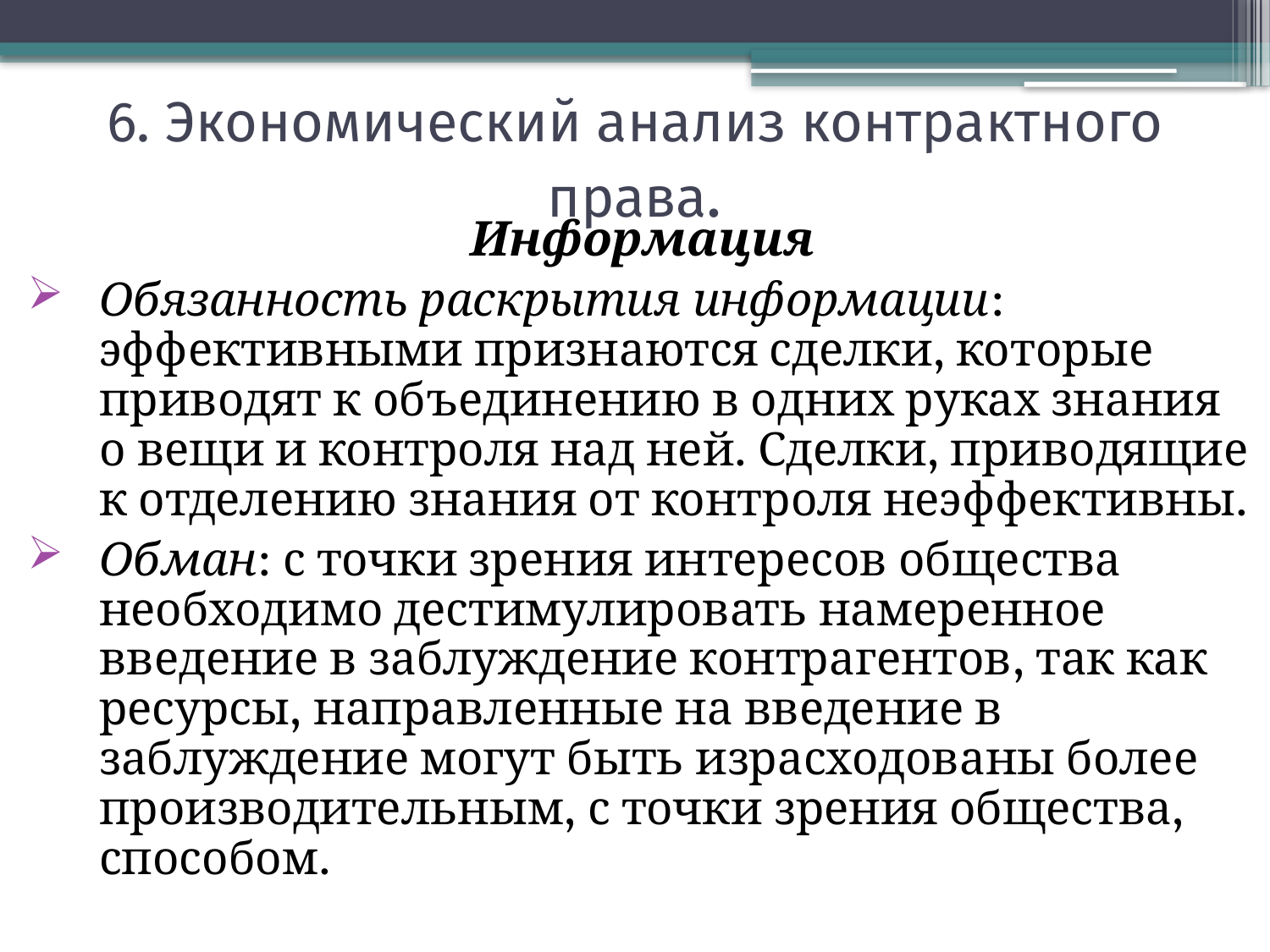

6. Экономический анализ контрактного права.
Информация
Обязанность раскрытия информации: эффективными признаются сделки, которые приводят к объединению в одних руках знания о вещи и контроля над ней. Сделки, приводящие к отделению знания от контроля неэффективны.
Обман: с точки зрения интересов общества необходимо дестимулировать намеренное введение в заблуждение контрагентов, так как ресурсы, направленные на введение в заблуждение могут быть израсходованы более производительным, с точки зрения общества, способом.